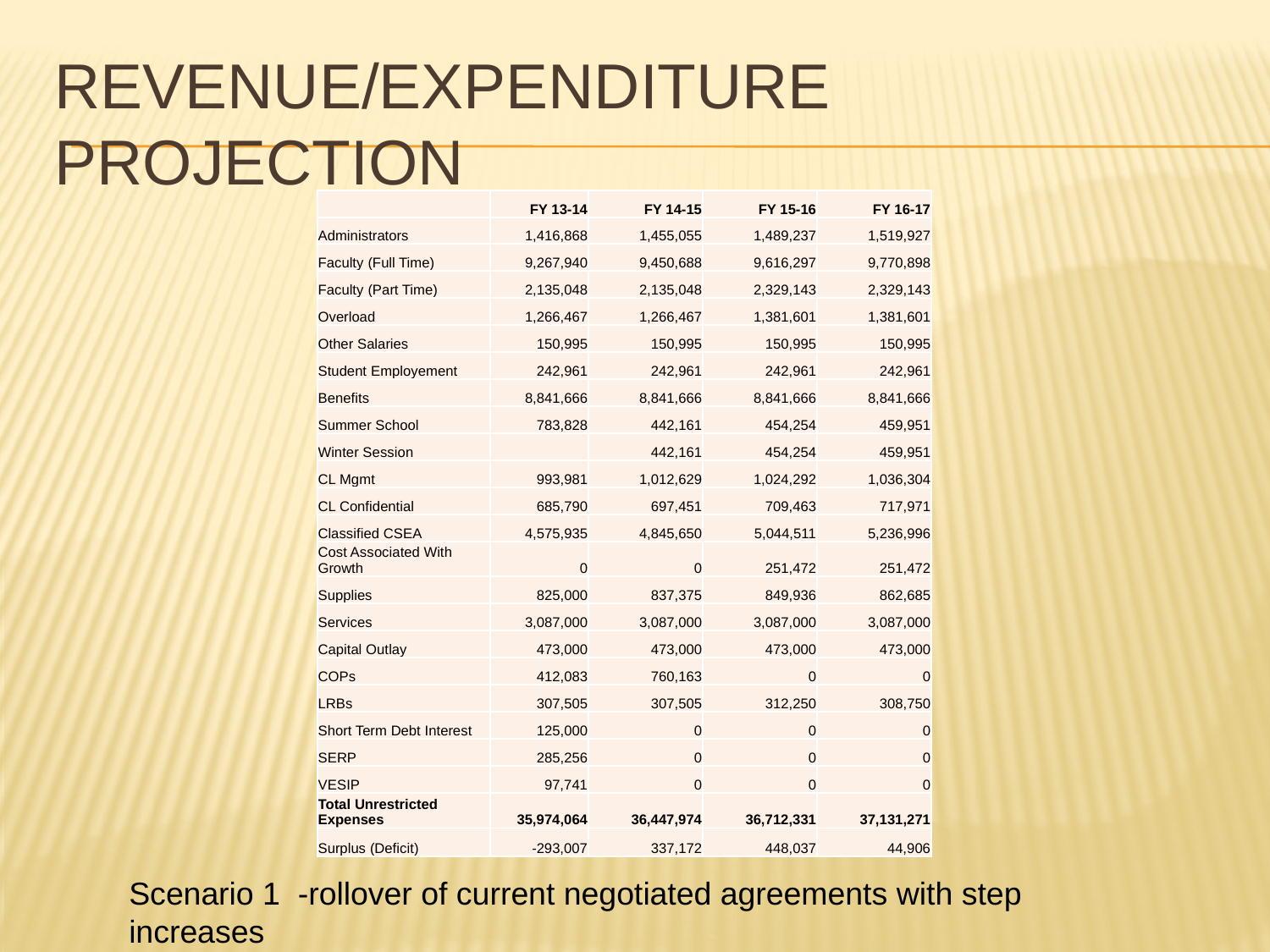

# Revenue/Expenditure Projection
|  | FY 13-14 | FY 14-15 | FY 15-16 | FY 16-17 |
| --- | --- | --- | --- | --- |
| Administrators | 1,416,868 | 1,455,055 | 1,489,237 | 1,519,927 |
| Faculty (Full Time) | 9,267,940 | 9,450,688 | 9,616,297 | 9,770,898 |
| Faculty (Part Time) | 2,135,048 | 2,135,048 | 2,329,143 | 2,329,143 |
| Overload | 1,266,467 | 1,266,467 | 1,381,601 | 1,381,601 |
| Other Salaries | 150,995 | 150,995 | 150,995 | 150,995 |
| Student Employement | 242,961 | 242,961 | 242,961 | 242,961 |
| Benefits | 8,841,666 | 8,841,666 | 8,841,666 | 8,841,666 |
| Summer School | 783,828 | 442,161 | 454,254 | 459,951 |
| Winter Session |  | 442,161 | 454,254 | 459,951 |
| CL Mgmt | 993,981 | 1,012,629 | 1,024,292 | 1,036,304 |
| CL Confidential | 685,790 | 697,451 | 709,463 | 717,971 |
| Classified CSEA | 4,575,935 | 4,845,650 | 5,044,511 | 5,236,996 |
| Cost Associated With Growth | 0 | 0 | 251,472 | 251,472 |
| Supplies | 825,000 | 837,375 | 849,936 | 862,685 |
| Services | 3,087,000 | 3,087,000 | 3,087,000 | 3,087,000 |
| Capital Outlay | 473,000 | 473,000 | 473,000 | 473,000 |
| COPs | 412,083 | 760,163 | 0 | 0 |
| LRBs | 307,505 | 307,505 | 312,250 | 308,750 |
| Short Term Debt Interest | 125,000 | 0 | 0 | 0 |
| SERP | 285,256 | 0 | 0 | 0 |
| VESIP | 97,741 | 0 | 0 | 0 |
| Total Unrestricted Expenses | 35,974,064 | 36,447,974 | 36,712,331 | 37,131,271 |
| Surplus (Deficit) | -293,007 | 337,172 | 448,037 | 44,906 |
Scenario 1  -rollover of current negotiated agreements with step increases